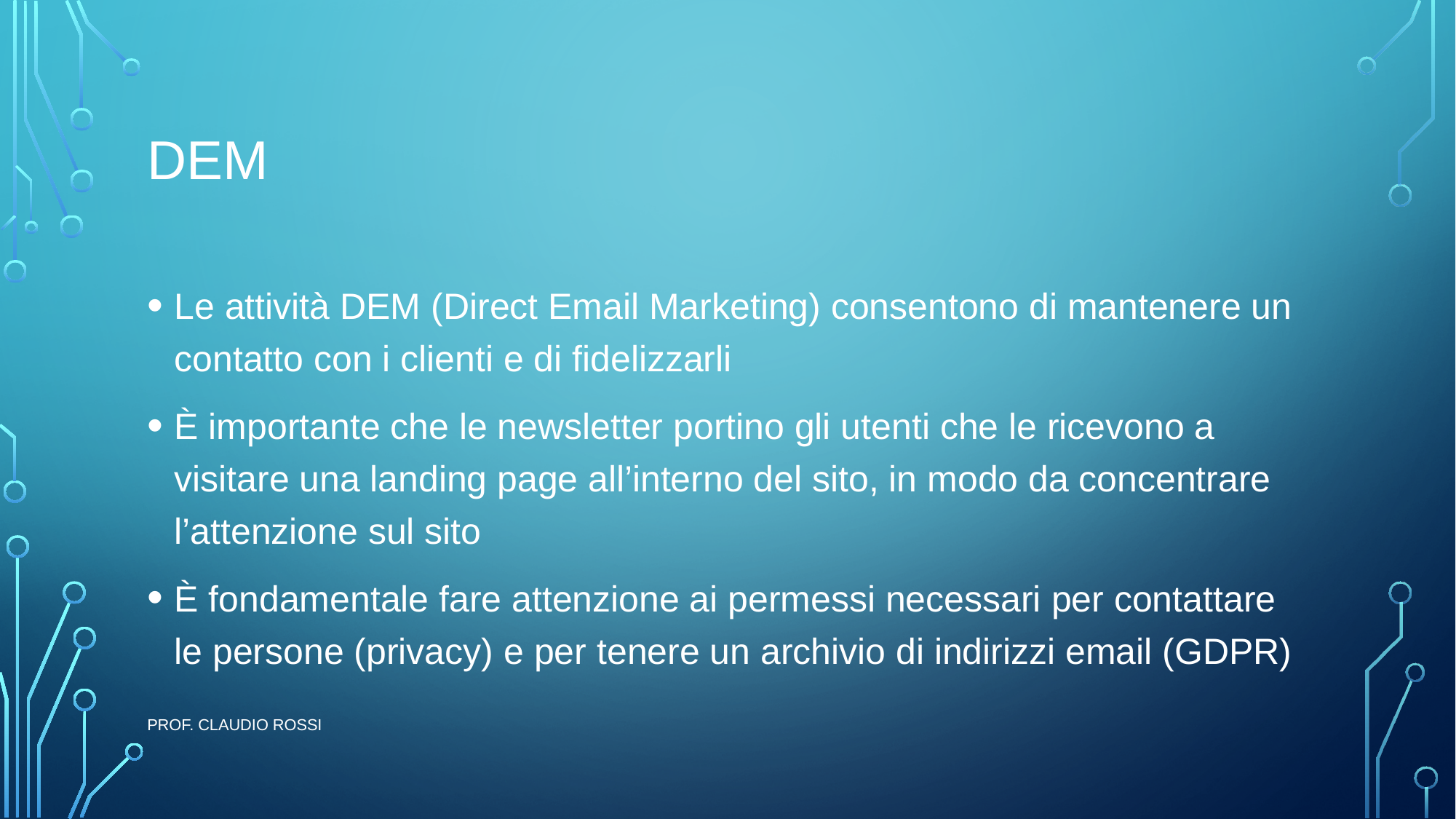

# DEM
Le attività DEM (Direct Email Marketing) consentono di mantenere un contatto con i clienti e di fidelizzarli
È importante che le newsletter portino gli utenti che le ricevono a visitare una landing page all’interno del sito, in modo da concentrare l’attenzione sul sito
È fondamentale fare attenzione ai permessi necessari per contattare le persone (privacy) e per tenere un archivio di indirizzi email (GDPR)

prof. Claudio Rossi